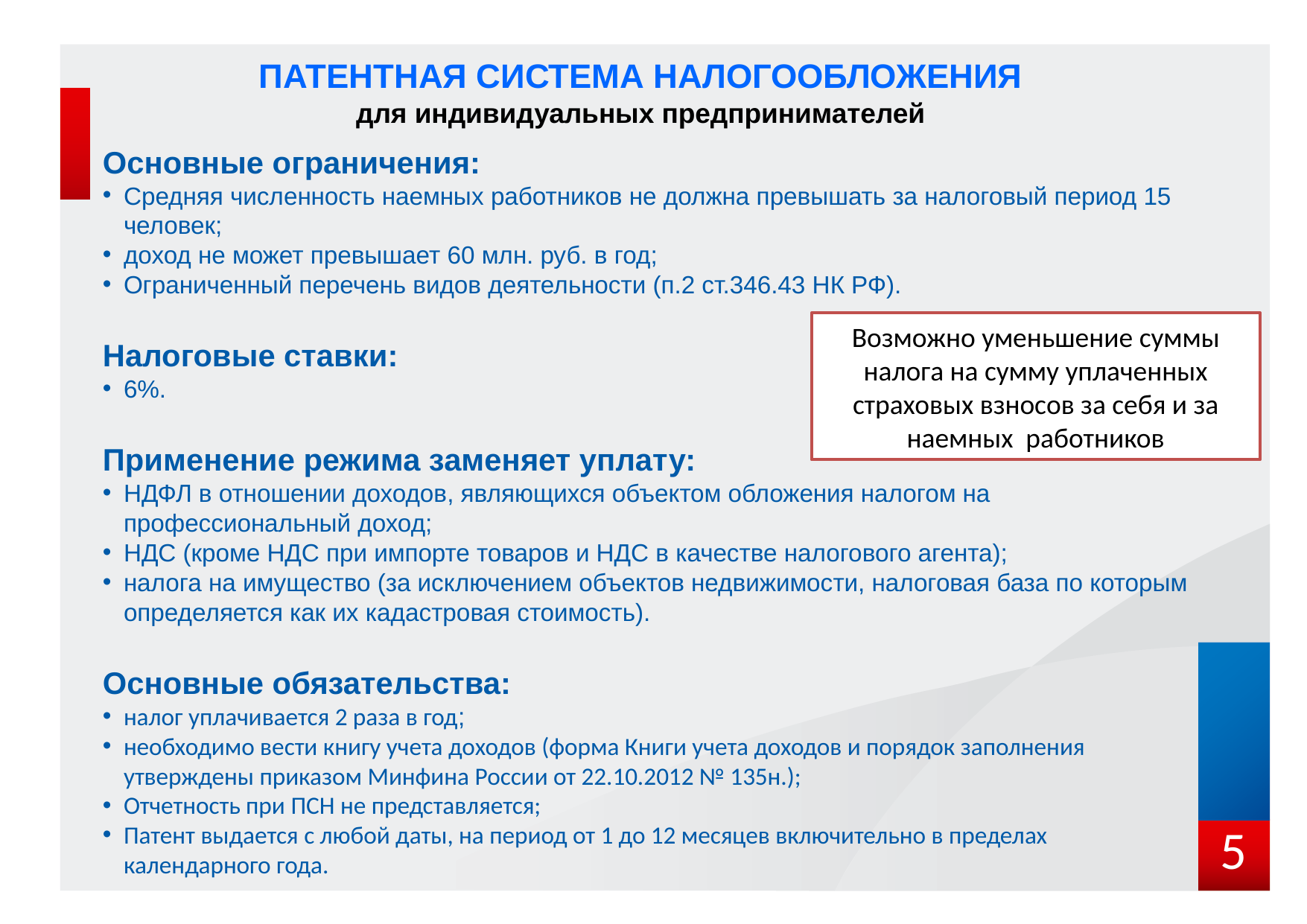

# ПАТЕНТНАЯ СИСТЕМА НАЛОГООБЛОЖЕНИЯ для индивидуальных предпринимателей
Основные ограничения:
Средняя численность наемных работников не должна превышать за налоговый период 15 человек;
доход не может превышает 60 млн. руб. в год;
Ограниченный перечень видов деятельности (п.2 ст.346.43 НК РФ).

Налоговые ставки:
6%.

Применение режима заменяет уплату:
НДФЛ в отношении доходов, являющихся объектом обложения налогом на профессиональный доход;
НДС (кроме НДС при импорте товаров и НДС в качестве налогового агента);
налога на имущество (за исключением объектов недвижимости, налоговая база по которым определяется как их кадастровая стоимость).

Основные обязательства:
налог уплачивается 2 раза в год;
необходимо вести книгу учета доходов (форма Книги учета доходов и порядок заполнения утверждены приказом Минфина России от 22.10.2012 № 135н.);
Отчетность при ПСН не представляется;
Патент выдается с любой даты, на период от 1 до 12 месяцев включительно в пределах
календарного года.
Возможно уменьшение суммы налога на сумму уплаченных страховых взносов за себя и за наемных  работников
5